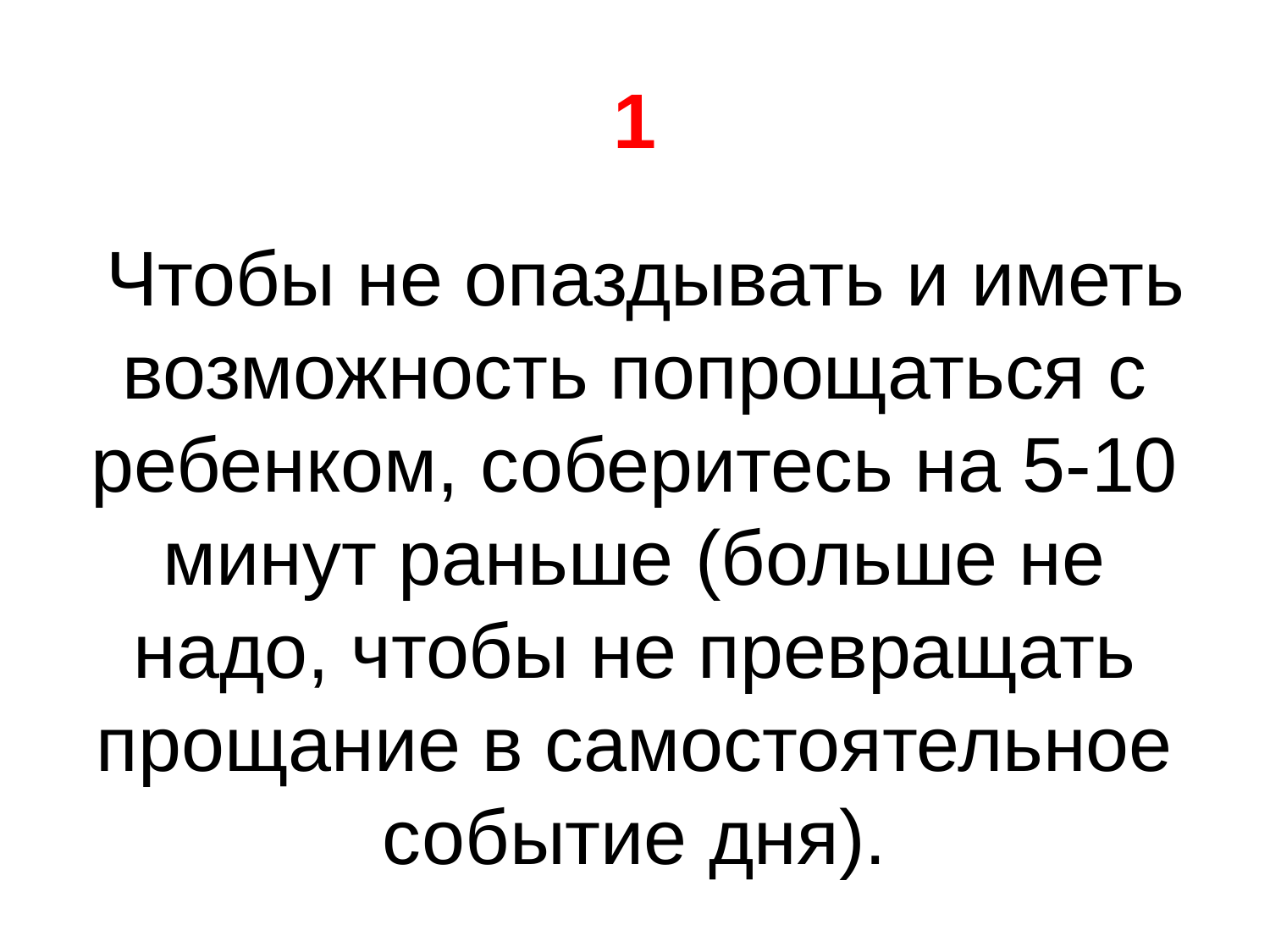

# 1
 Чтобы не опаздывать и иметь возможность попрощаться с ребенком, соберитесь на 5-10 минут раньше (больше не надо, чтобы не превращать прощание в самостоятельное событие дня).